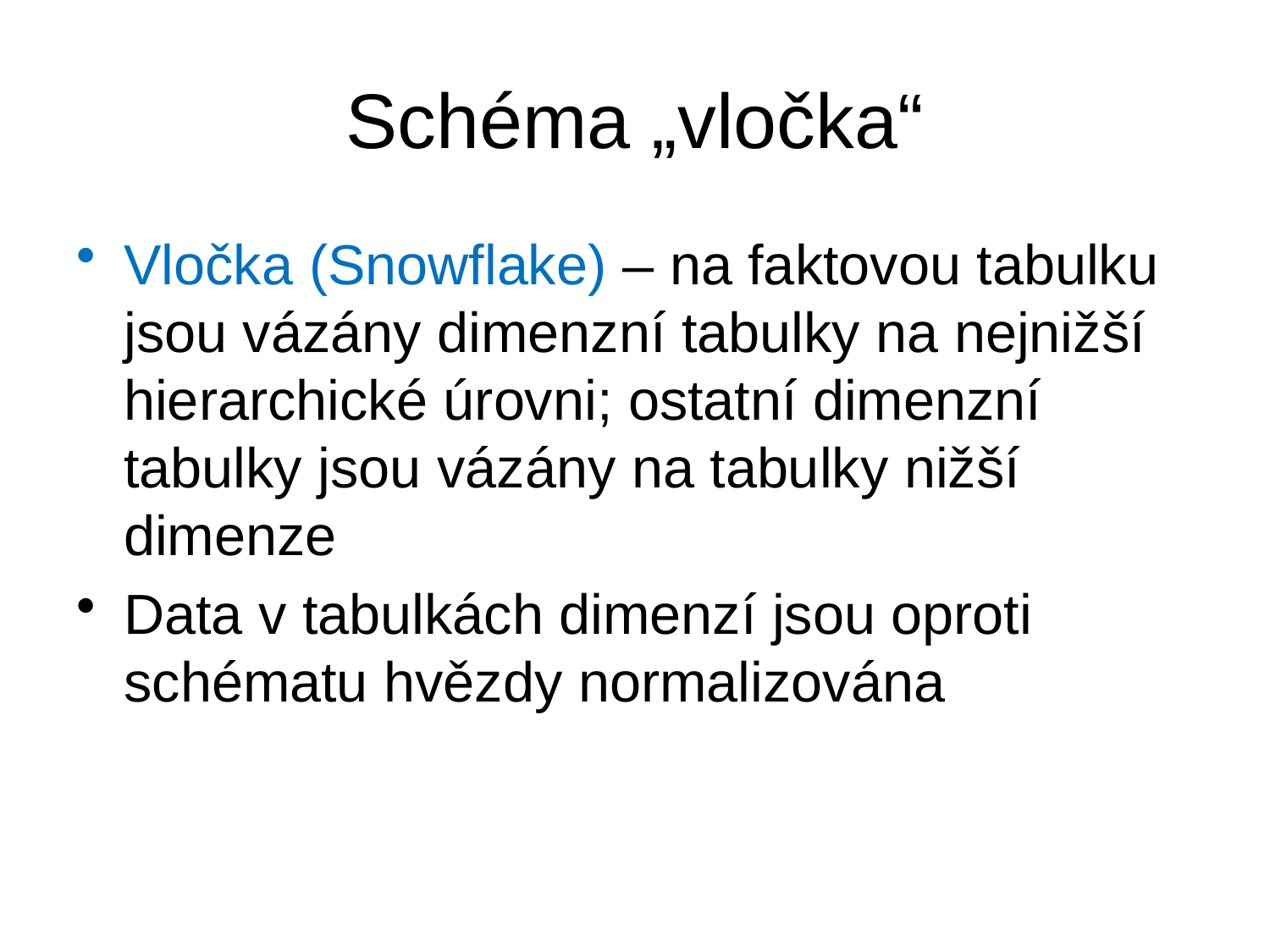

# Schéma „vločka“
Vločka (Snowflake) – na faktovou tabulku jsou vázány dimenzní tabulky na nejnižší hierarchické úrovni; ostatní dimenzní tabulky jsou vázány na tabulky nižší dimenze
Data v tabulkách dimenzí jsou oproti schématu hvězdy normalizována